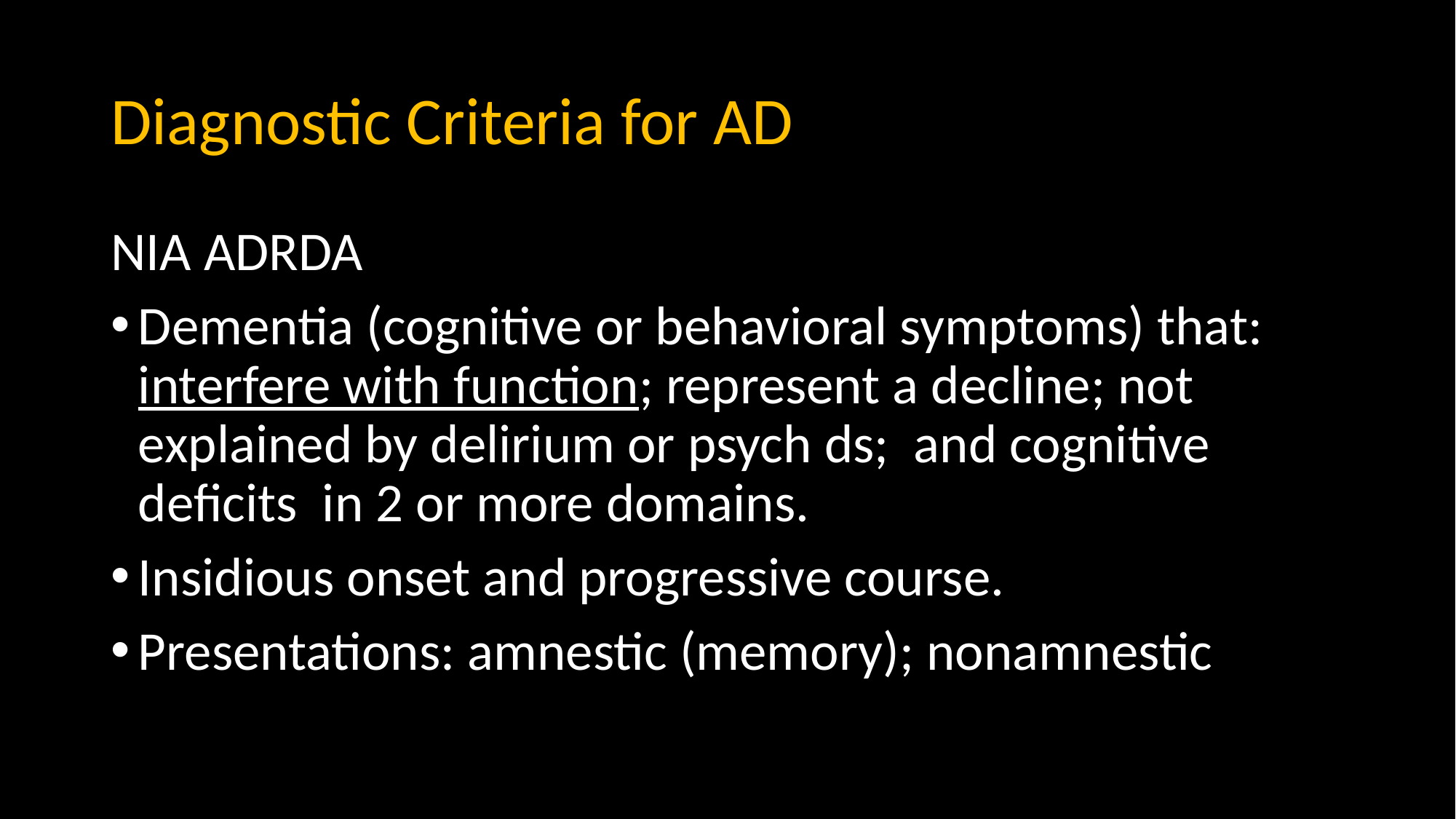

# Diagnostic Criteria for AD
NIA ADRDA
Dementia (cognitive or behavioral symptoms) that: interfere with function; represent a decline; not explained by delirium or psych ds;  and cognitive deficits  in 2 or more domains.
Insidious onset and progressive course.
Presentations: amnestic (memory); nonamnestic